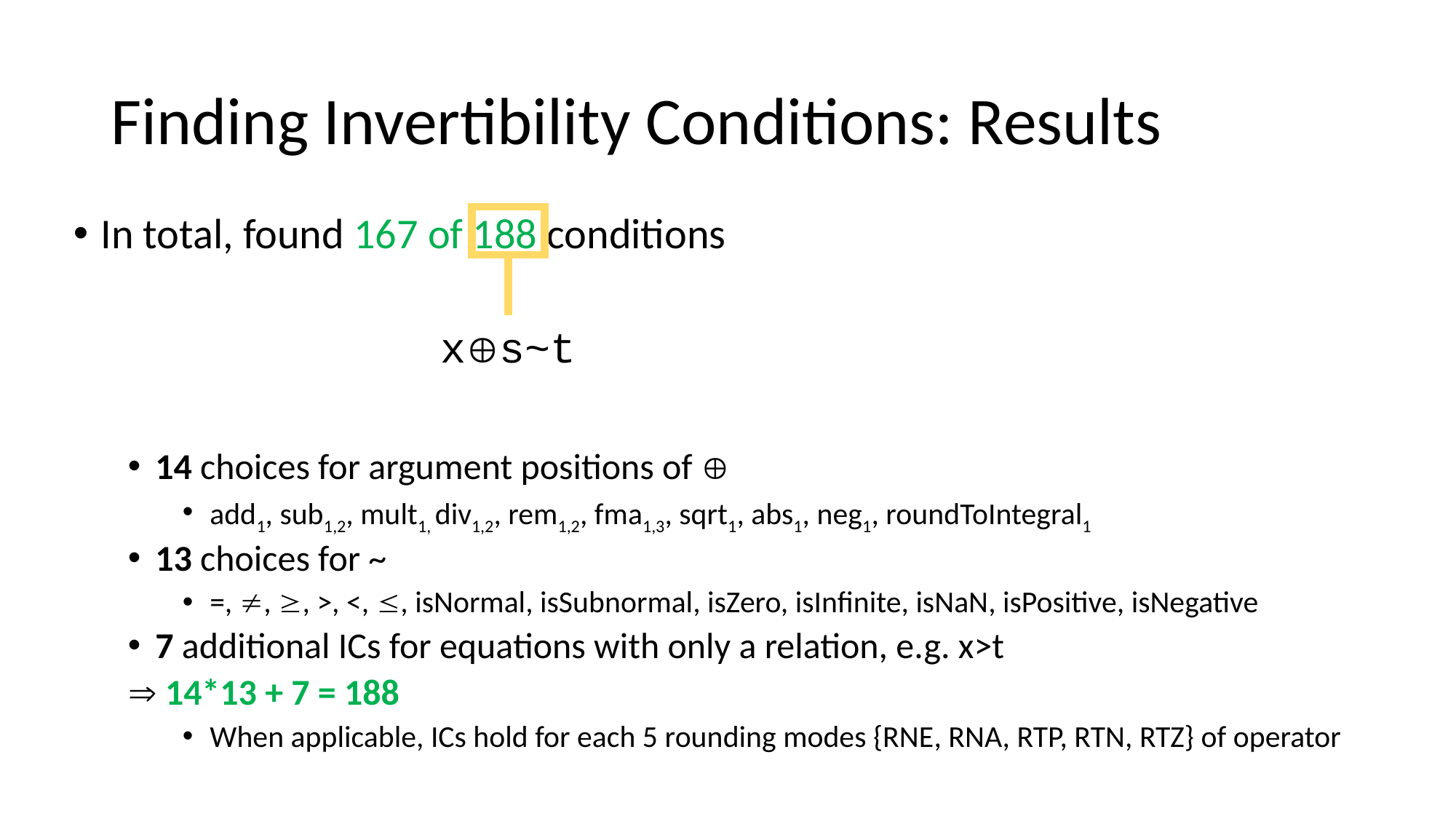

# Finding Invertibility Conditions: Results
In total, found 167 of 188 conditions

14 choices for argument positions of ⊕
add1, sub1,2, mult1, div1,2, rem1,2, fma1,3, sqrt1, abs1, neg1, roundToIntegral1
13 choices for ~
=, ≠, ≥, >, <, ≤, isNormal, isSubnormal, isZero, isInfinite, isNaN, isPositive, isNegative
7 additional ICs for equations with only a relation, e.g. x>t
⇒ 14*13 + 7 = 188
When applicable, ICs hold for each 5 rounding modes {RNE, RNA, RTP, RTN, RTZ} of operator

x⊕s~t